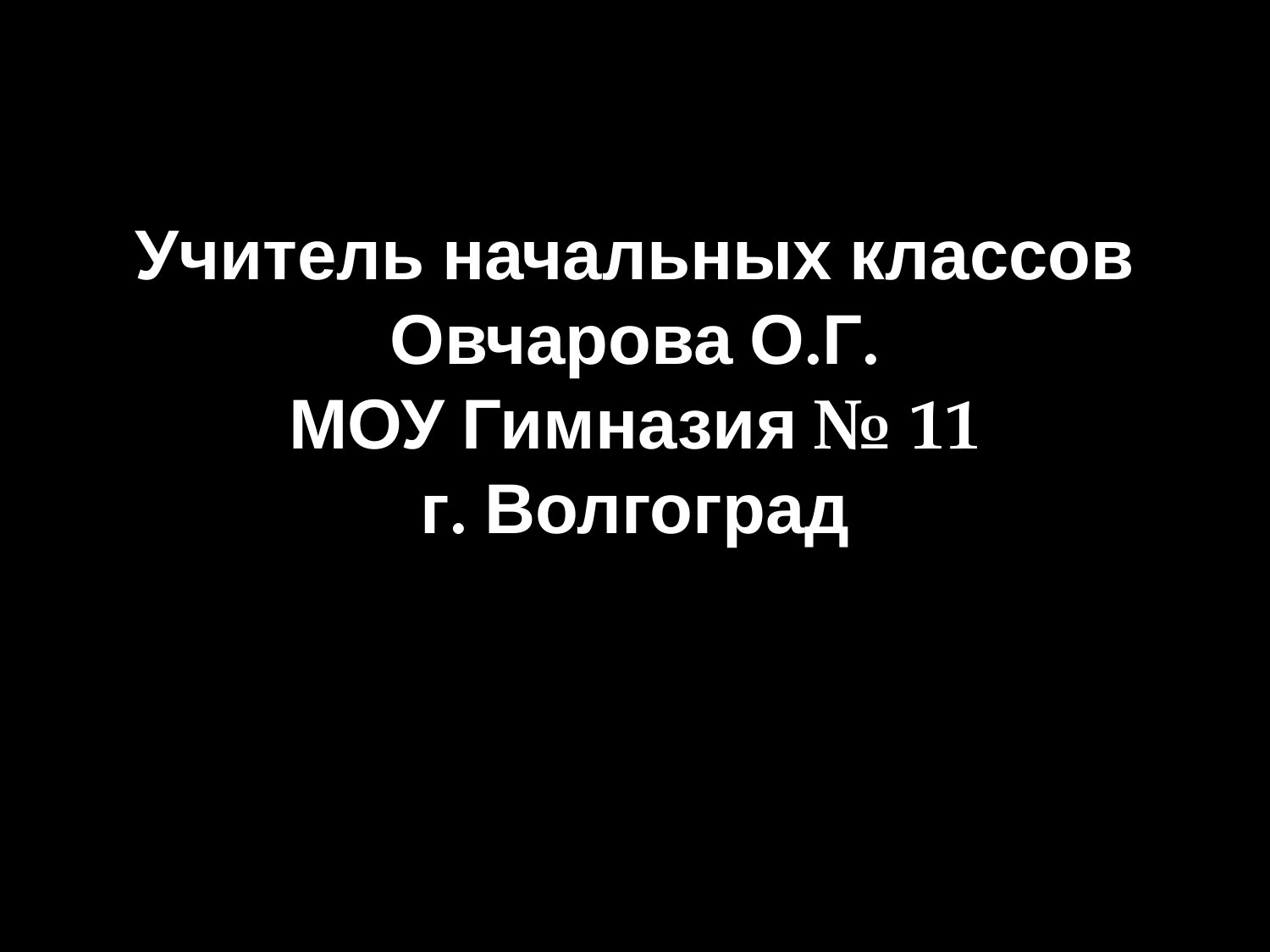

# Учитель начальных классов Овчарова О.Г. МОУ Гимназия № 11 г. Волгоград